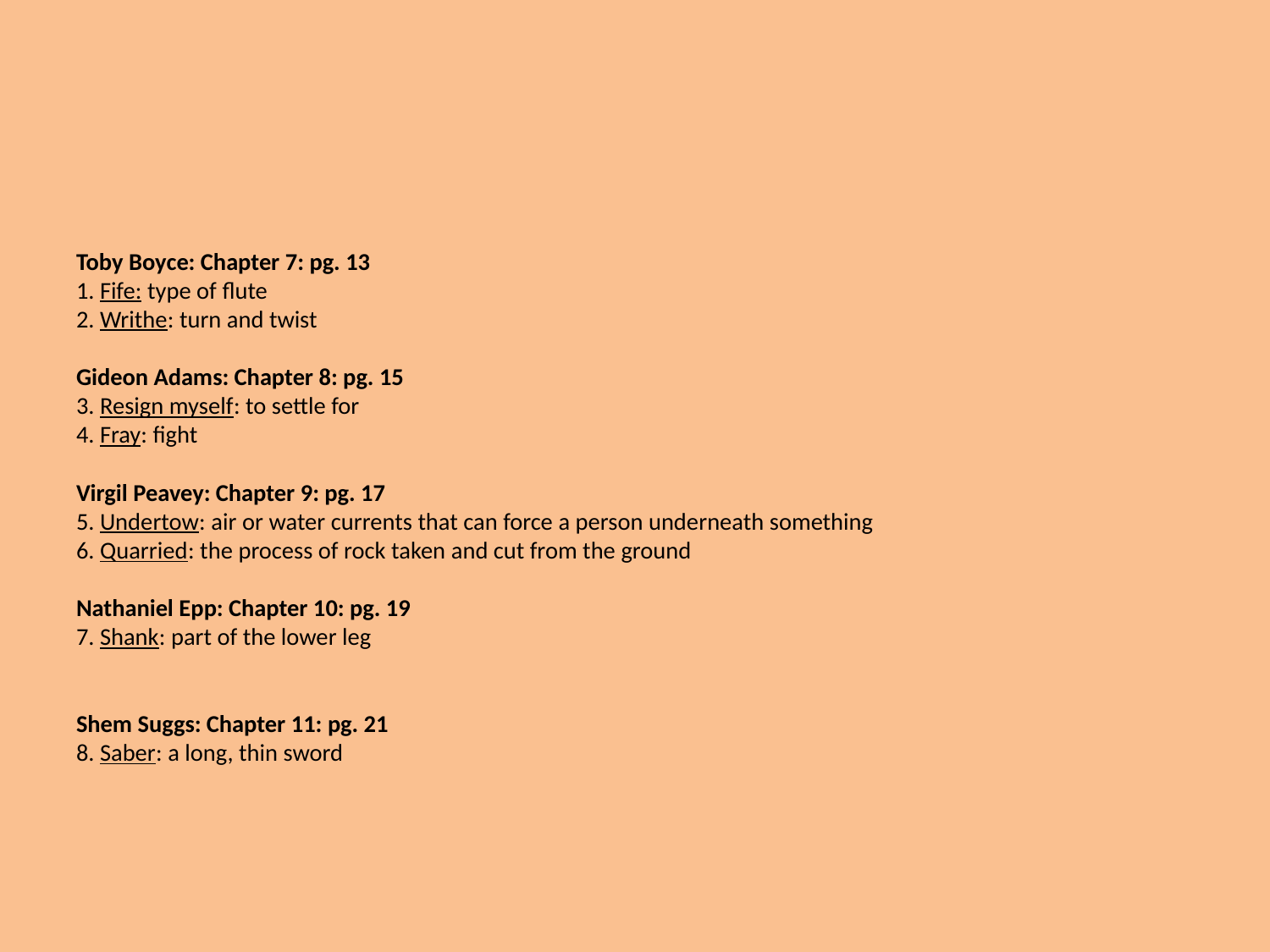

#

Toby Boyce: Chapter 7: pg. 13
1. Fife: type of flute
2. Writhe: turn and twist
Gideon Adams: Chapter 8: pg. 15
3. Resign myself: to settle for
4. Fray: fight
Virgil Peavey: Chapter 9: pg. 17
5. Undertow: air or water currents that can force a person underneath something 
6. Quarried: the process of rock taken and cut from the ground 
Nathaniel Epp: Chapter 10: pg. 19
7. Shank: part of the lower leg
Shem Suggs: Chapter 11: pg. 21
8. Saber: a long, thin sword